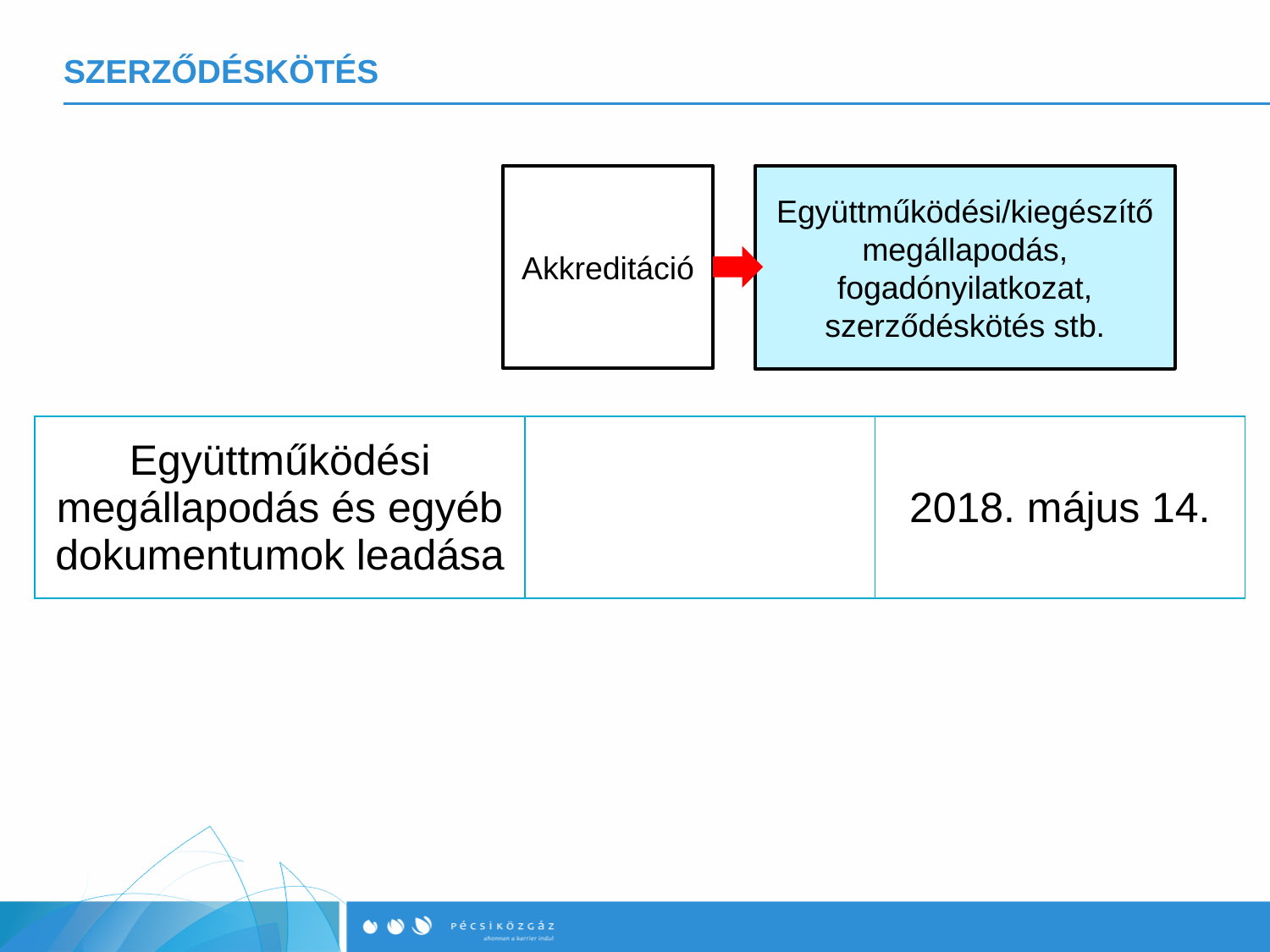

# SZERZŐDÉSKÖTÉS
Akkreditáció
Együttműködési/kiegészítő megállapodás, fogadónyilatkozat, szerződéskötés stb.

| Együttműködési megállapodás és egyéb dokumentumok leadása |  | 2018. május 14. |
| --- | --- | --- |